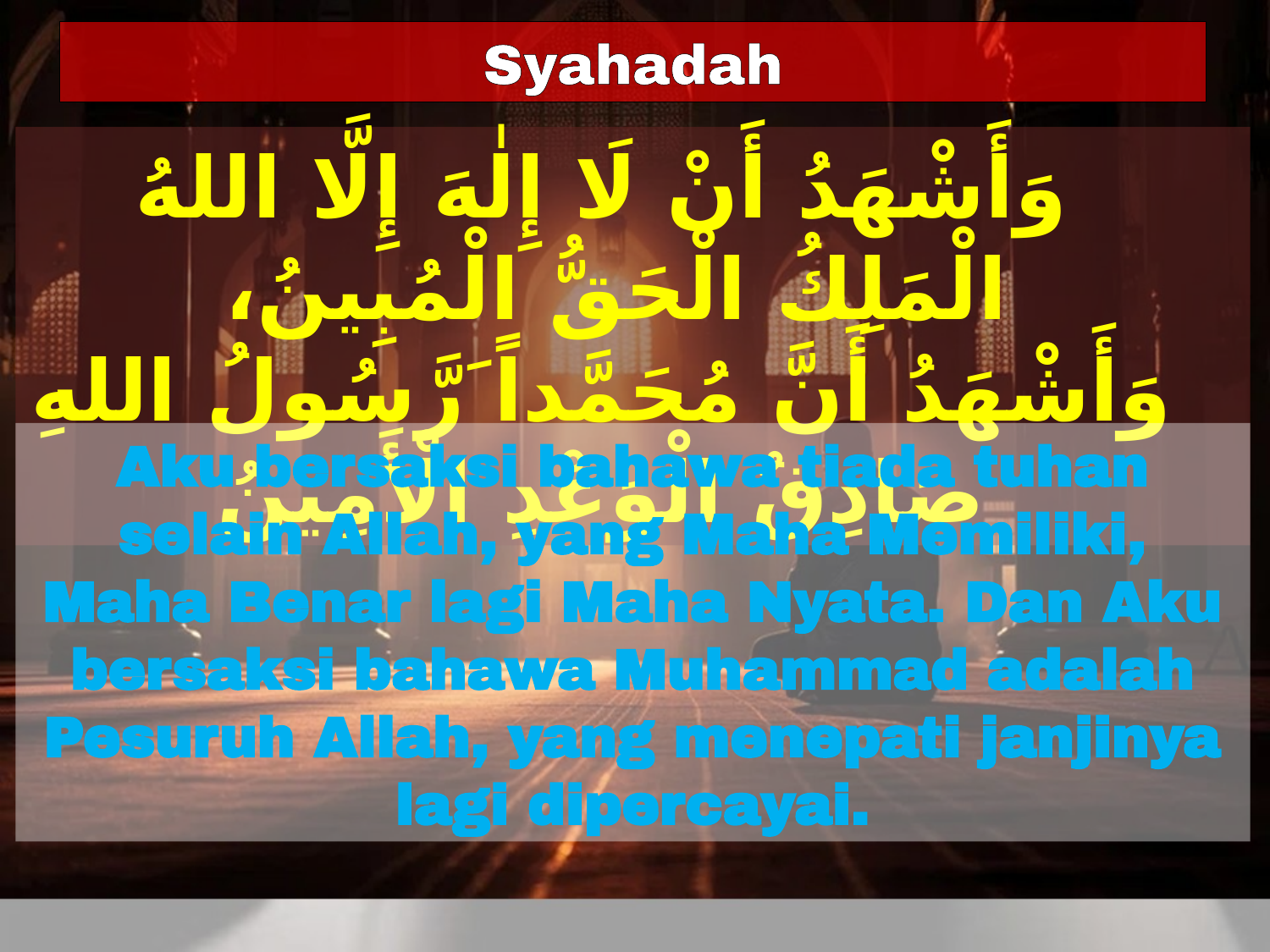

Syahadah
وَأَشْهَدُ أَنْ لَا إِلٰهَ إِلَّا اللهُ الْمَلِكُ الْحَقُّ الْمُبِينُ،
وَأَشْهَدُ أَنَّ مُحَمَّداً َرَّسُولُ اللهِ صَادِقُ الْوَعْدِ الْأَمِينُ
Aku bersaksi bahawa tiada tuhan selain Allah, yang Maha Memiliki, Maha Benar lagi Maha Nyata. Dan Aku bersaksi bahawa Muhammad adalah Pesuruh Allah, yang menepati janjinya lagi dipercayai.